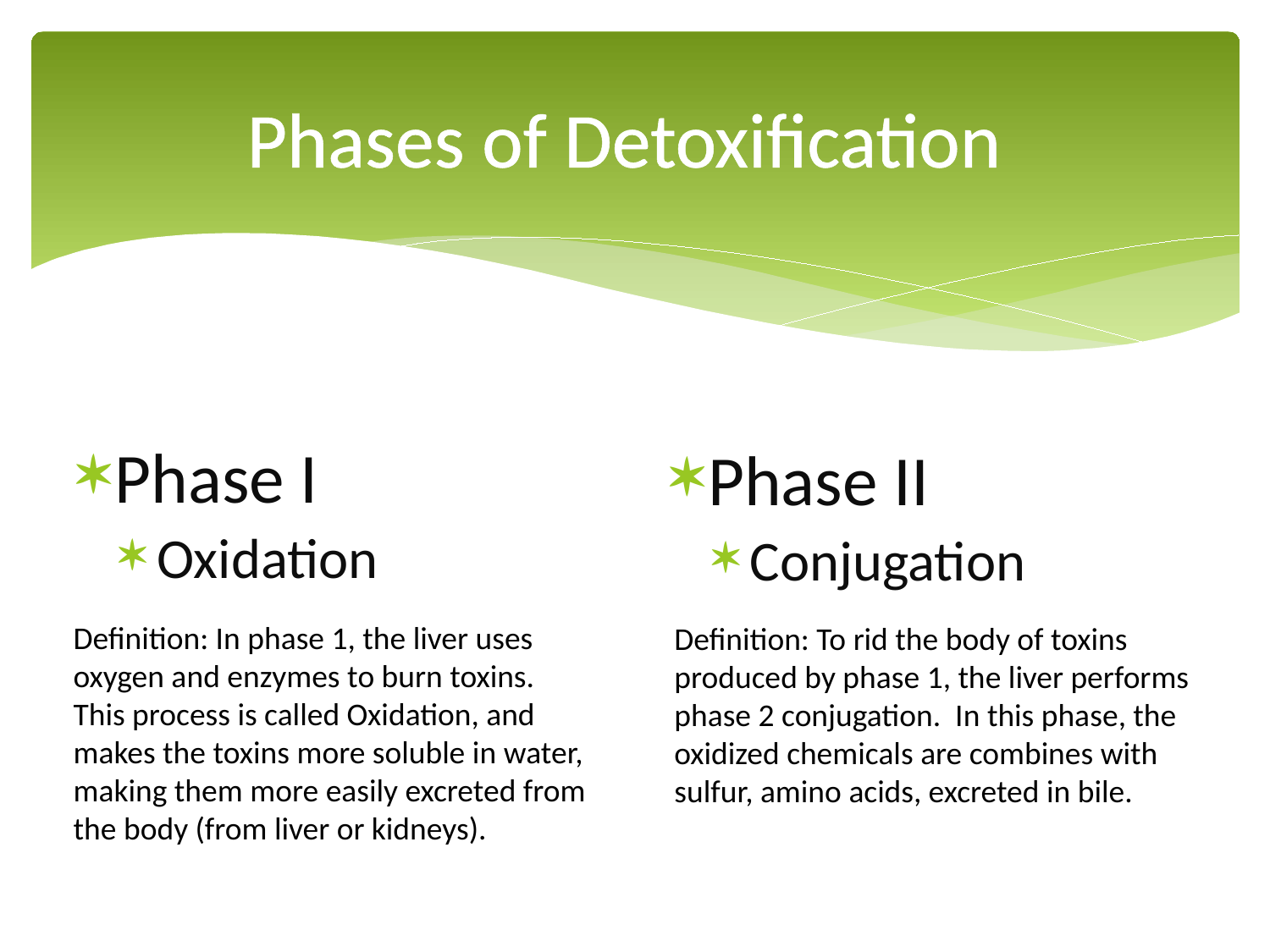

# Phases of Detoxification
Phase I
Oxidation
Phase II
Conjugation

Definition: In phase 1, the liver uses oxygen and enzymes to burn toxins.  This process is called Oxidation, and makes the toxins more soluble in water, making them more easily excreted from the body (from liver or kidneys).
Definition: To rid the body of toxins
produced by phase 1, the liver performs
phase 2 conjugation.  In this phase, the
oxidized chemicals are combines with sulfur, amino acids, excreted in bile.